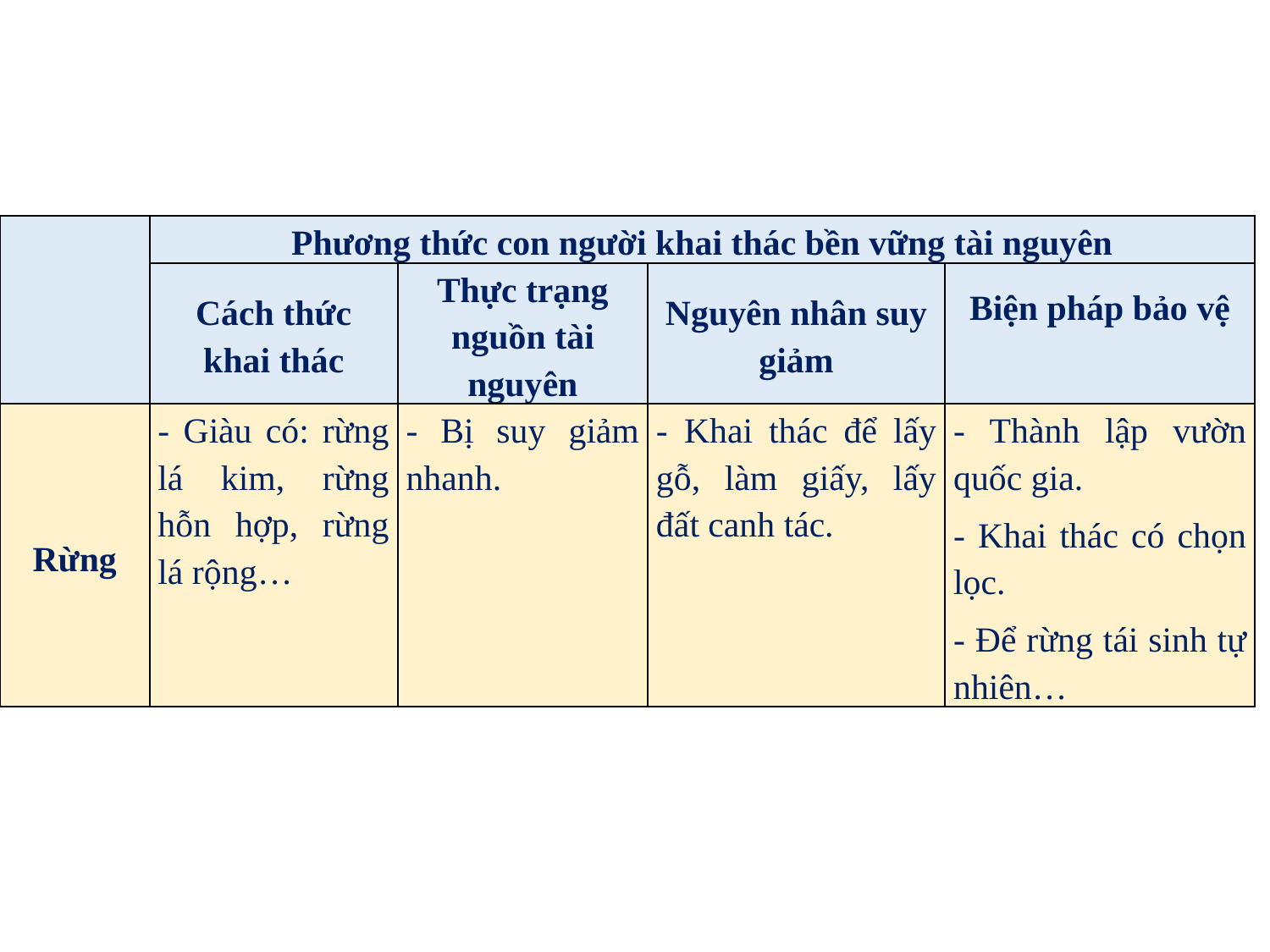

|  | Phương thức con người khai thác bền vững tài nguyên |  |  |  |
| --- | --- | --- | --- | --- |
|  | Cách thức khai thác | Thực trạng nguồn tài nguyên | Nguyên nhân suy giảm | Biện pháp bảo vệ |
| Rừng | - Giàu có: rừng lá kim, rừng hỗn hợp, rừng lá rộng… | - Bị suy giảm nhanh. | - Khai thác để lấy gỗ, làm giấy, lấy đất canh tác. | - Thành lập vườn quốc gia. - Khai thác có chọn lọc. - Để rừng tái sinh tự nhiên… |